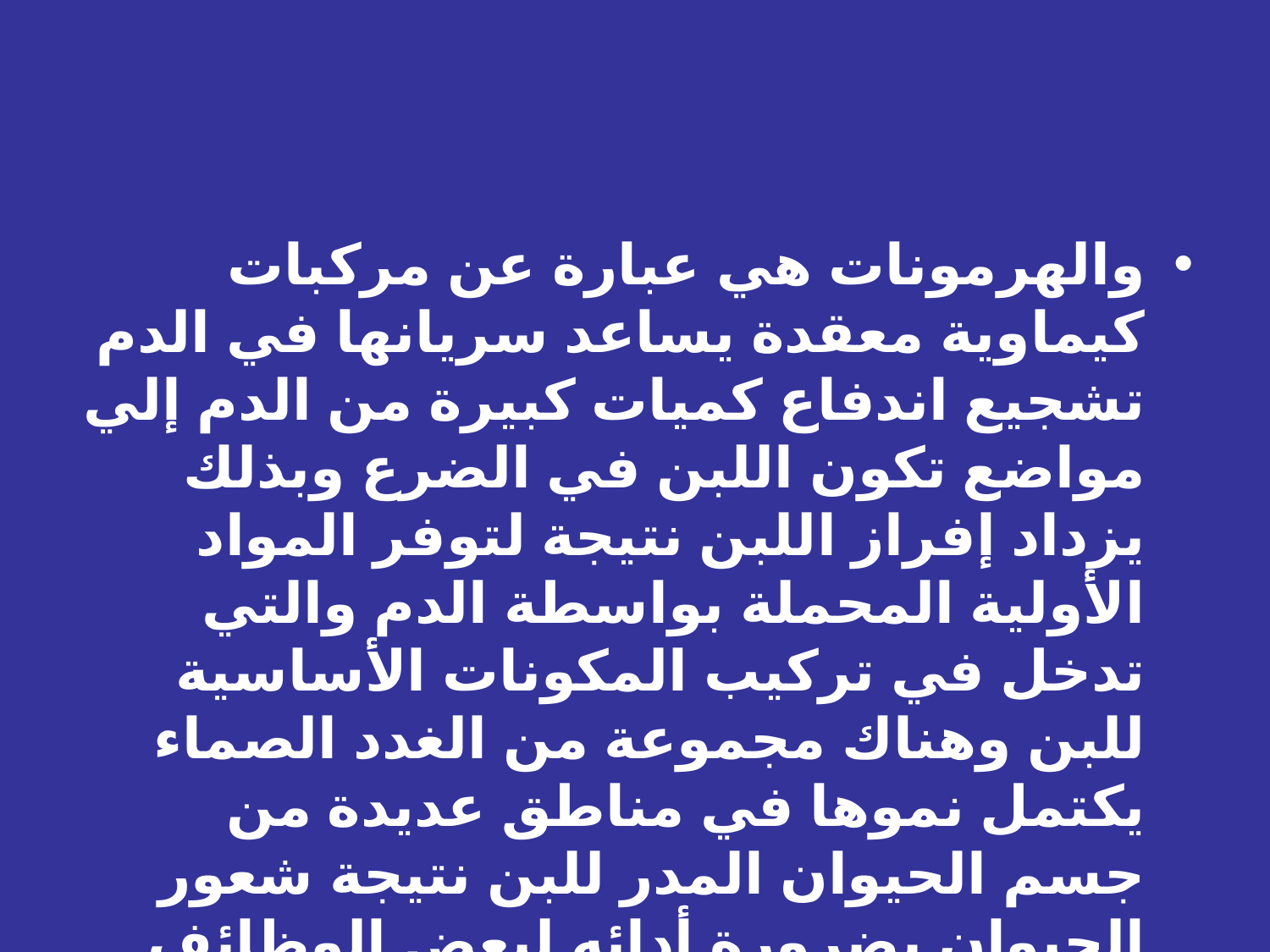

والهرمونات هي عبارة عن مركبات كيماوية معقدة يساعد سريانها في الدم تشجيع اندفاع كميات كبيرة من الدم إلي مواضع تكون اللبن في الضرع وبذلك يزداد إفراز اللبن نتيجة لتوفر المواد الأولية المحملة بواسطة الدم والتي تدخل في تركيب المكونات الأساسية للبن وهناك مجموعة من الغدد الصماء يكتمل نموها في مناطق عديدة من جسم الحيوان المدر للبن نتيجة شعور الحيوان بضرورة أدائه لبعض الوظائف الحيوية التي تحددها طبيعة حياته.